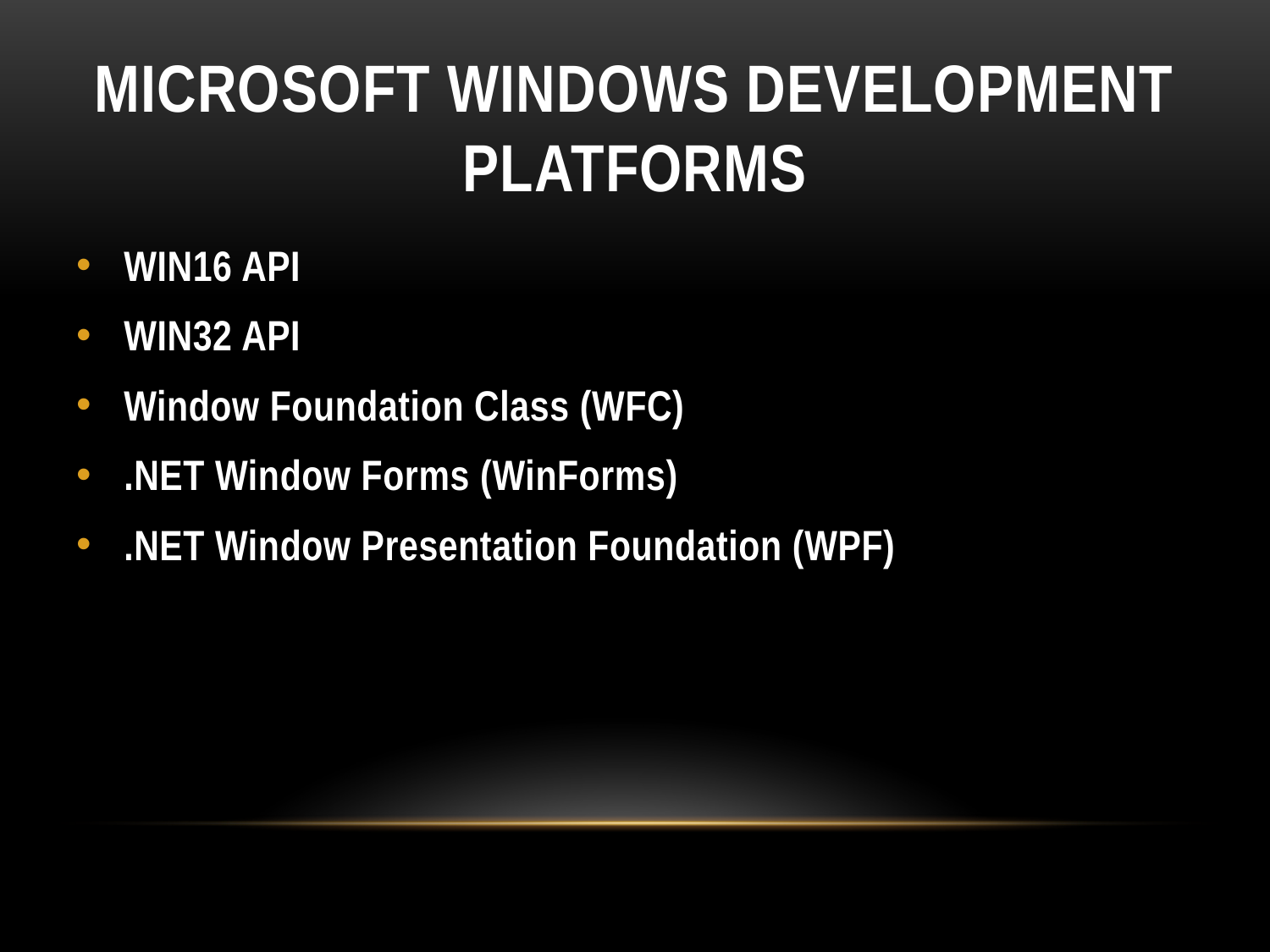

# Microsoft Windows Development Platforms
WIN16 API
WIN32 API
Window Foundation Class (WFC)
.NET Window Forms (WinForms)
.NET Window Presentation Foundation (WPF)